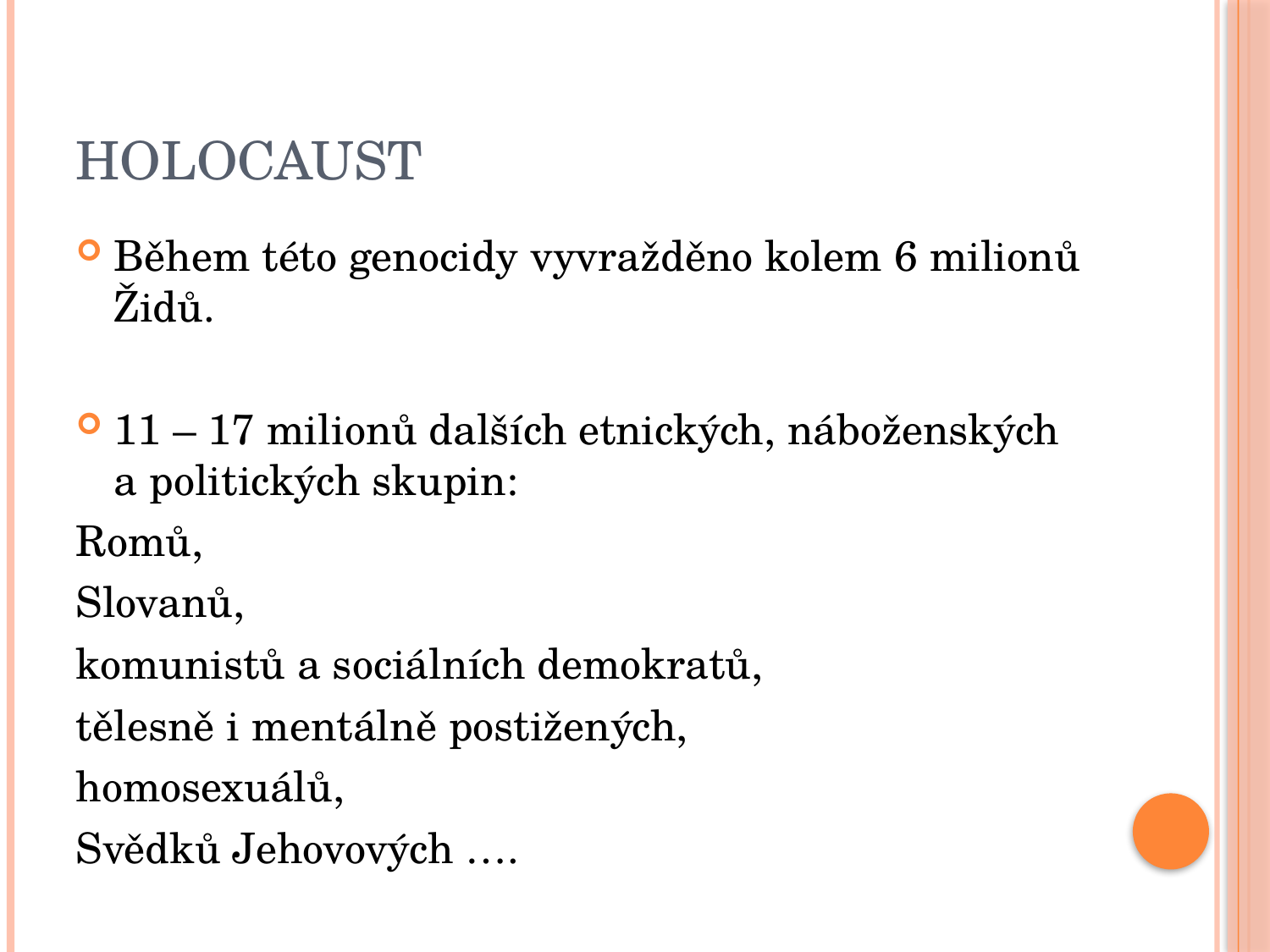

# holocaust
Během této genocidy vyvražděno kolem 6 milionů Židů.

11 – 17 milionů dalších etnických, náboženských a politických skupin:
Romů,
Slovanů,
komunistů a sociálních demokratů,
tělesně i mentálně postižených,
homosexuálů,
Svědků Jehovových ….